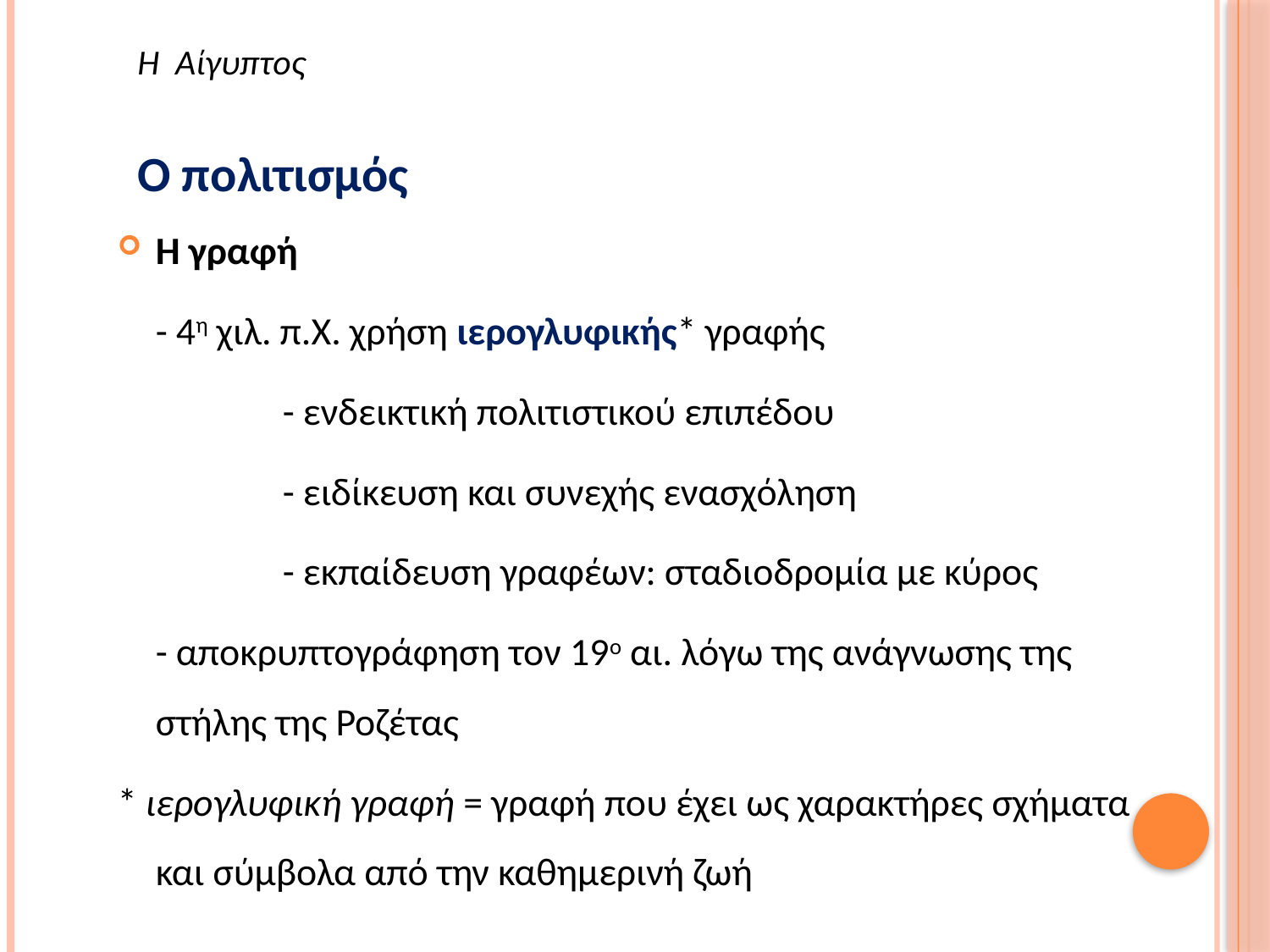

Η  Αίγυπτος
Ο πολιτισμός
Η γραφή
	- 4η χιλ. π.Χ. χρήση ιερογλυφικής* γραφής
		- ενδεικτική πολιτιστικού επιπέδου
		- ειδίκευση και συνεχής ενασχόληση
		- εκπαίδευση γραφέων: σταδιοδρομία με κύρος
 	- αποκρυπτογράφηση τον 19ο αι. λόγω της ανάγνωσης της στήλης της Ροζέτας
* ιερογλυφική γραφή = γραφή που έχει ως χαρακτήρες σχήματα και σύμβολα από την καθημερινή ζωή